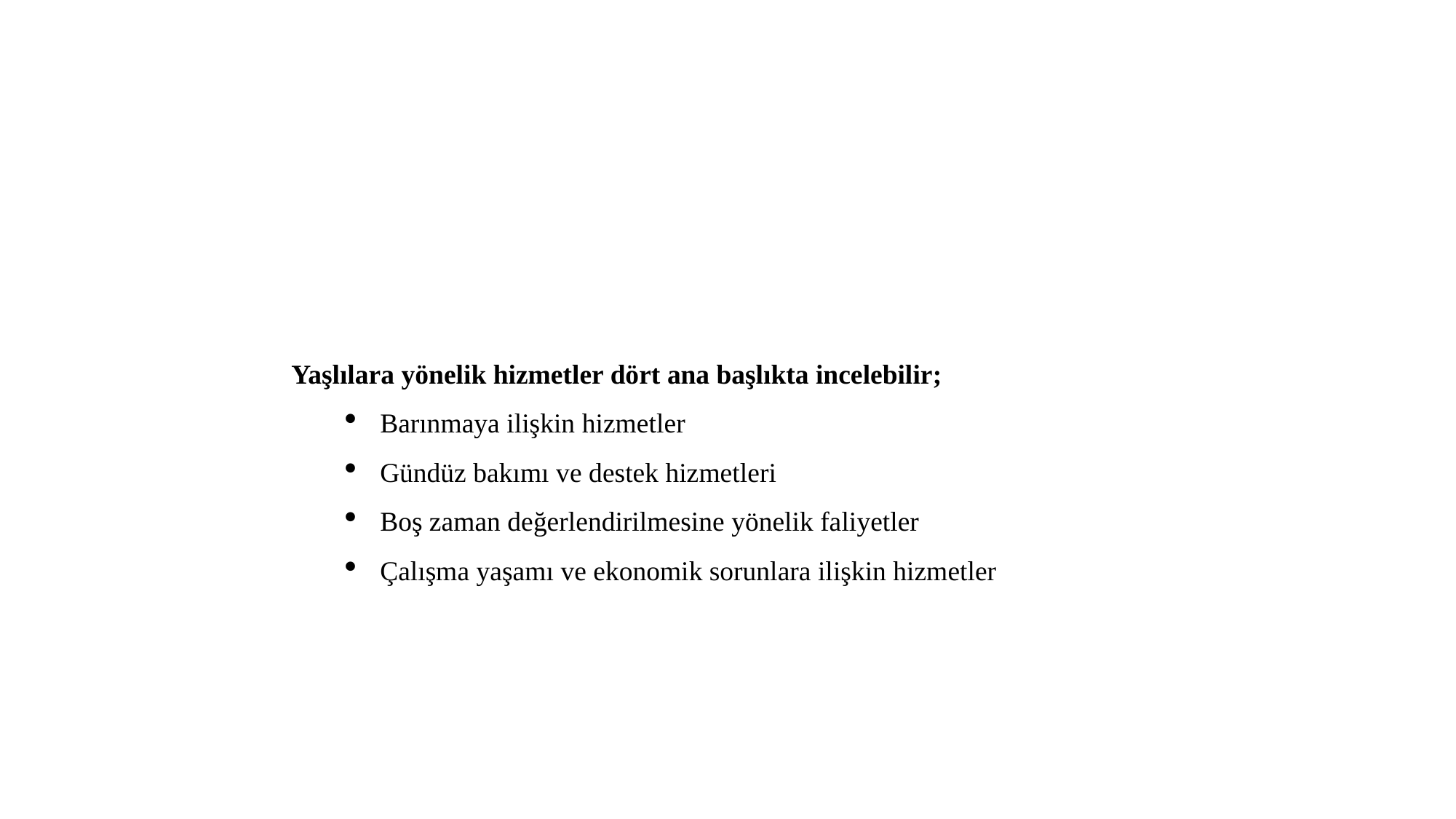

Yaşlılara yönelik hizmetler dört ana başlıkta incelebilir;
Barınmaya ilişkin hizmetler
Gündüz bakımı ve destek hizmetleri
Boş zaman değerlendirilmesine yönelik faliyetler
Çalışma yaşamı ve ekonomik sorunlara ilişkin hizmetler